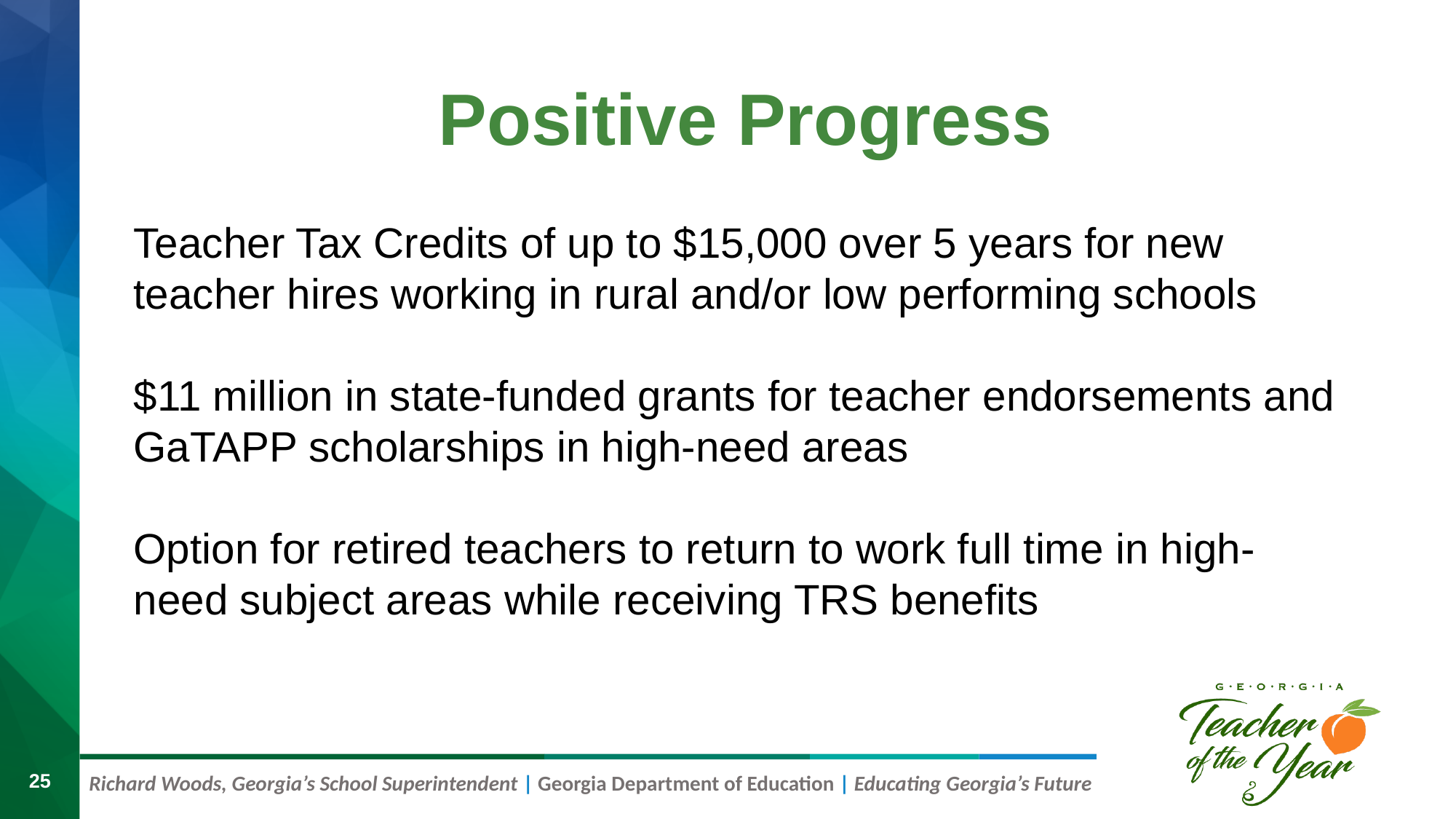

Positive Progress
Teacher Tax Credits of up to $15,000 over 5 years for new teacher hires working in rural and/or low performing schools

$11 million in state-funded grants for teacher endorsements and GaTAPP scholarships in high-need areas

Option for retired teachers to return to work full time in high-need subject areas while receiving TRS benefits